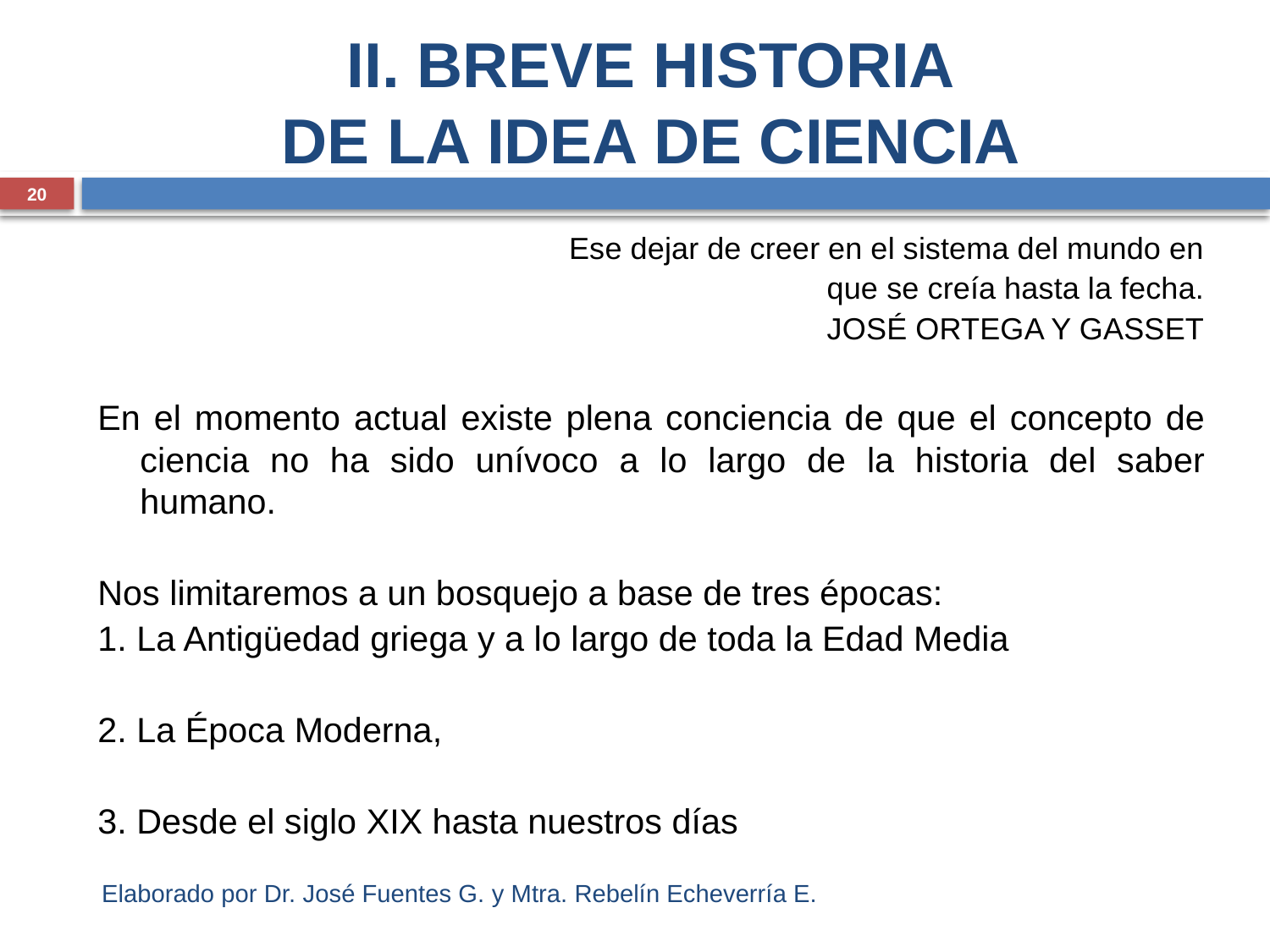

# II. BREVE HISTORIA DE LA IDEA DE CIENCIA
20
Ese dejar de creer en el sistema del mundo en
que se creía hasta la fecha.
JOSÉ ORTEGA Y GASSET

En el momento actual existe plena conciencia de que el concepto de ciencia no ha sido unívoco a lo largo de la historia del saber humano.

Nos limitaremos a un bosquejo a base de tres épocas:
1. La Antigüedad griega y a lo largo de toda la Edad Media

2. La Época Moderna,

3. Desde el siglo XIX hasta nuestros días
Elaborado por Dr. José Fuentes G. y Mtra. Rebelín Echeverría E.